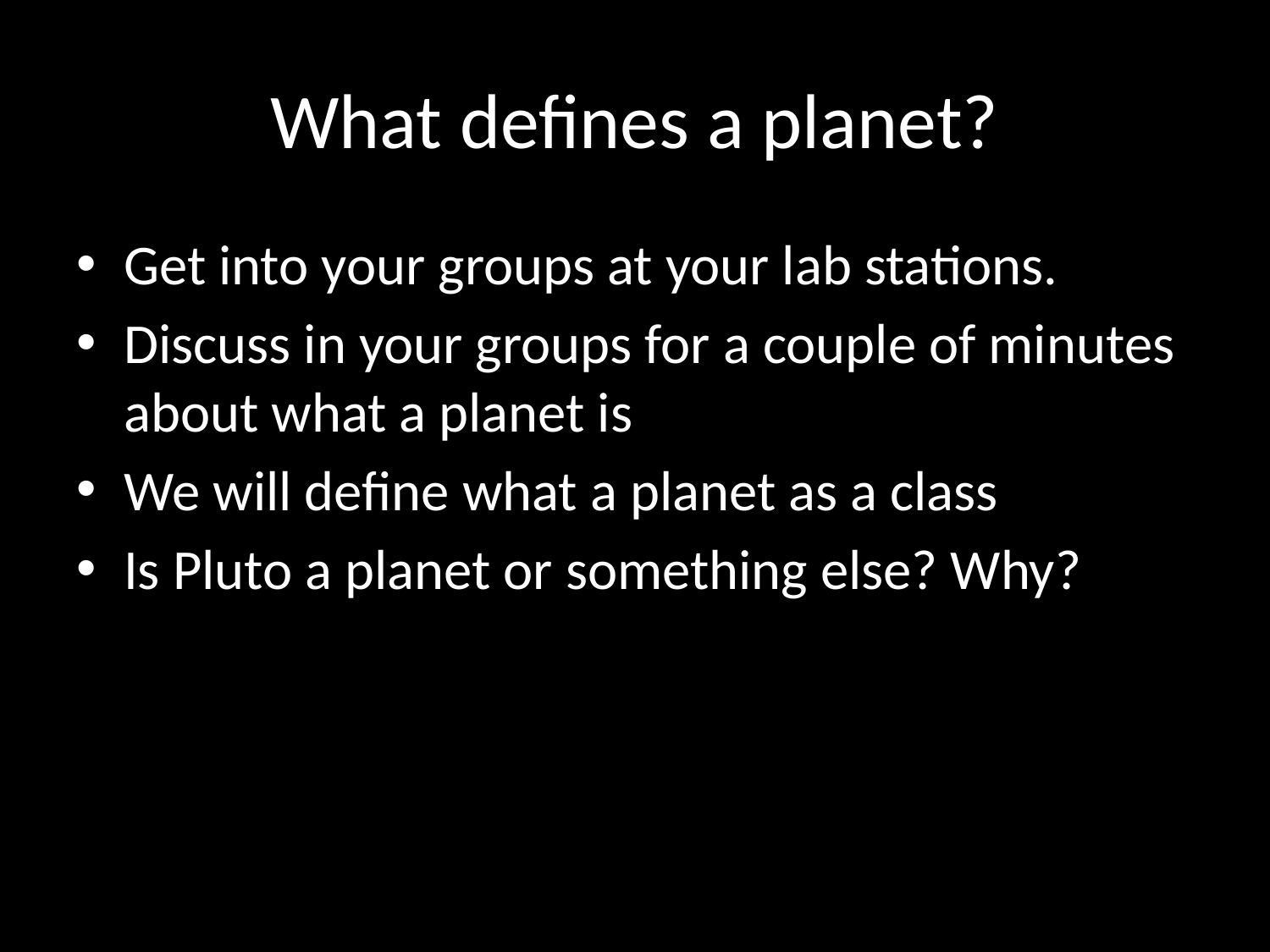

# What defines a planet?
Get into your groups at your lab stations.
Discuss in your groups for a couple of minutes about what a planet is
We will define what a planet as a class
Is Pluto a planet or something else? Why?